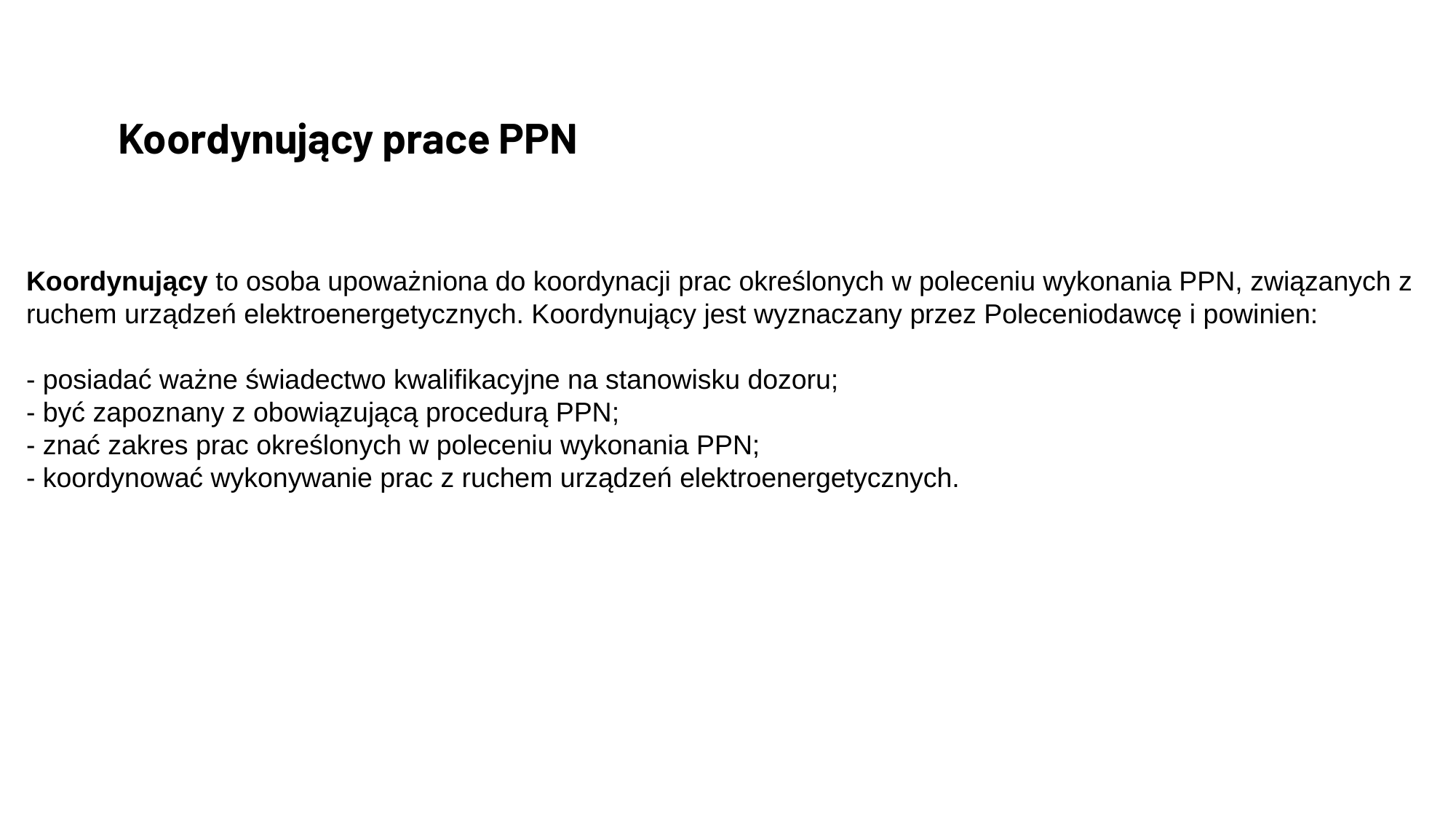

Koordynujący prace PPN
Koordynujący to osoba upoważniona do koordynacji prac określonych w poleceniu wykonania PPN, związanych z ruchem urządzeń elektroenergetycznych. Koordynujący jest wyznaczany przez Poleceniodawcę i powinien:

- posiadać ważne świadectwo kwalifikacyjne na stanowisku dozoru;
- być zapoznany z obowiązującą procedurą PPN;
- znać zakres prac określonych w poleceniu wykonania PPN;
- koordynować wykonywanie prac z ruchem urządzeń elektroenergetycznych.